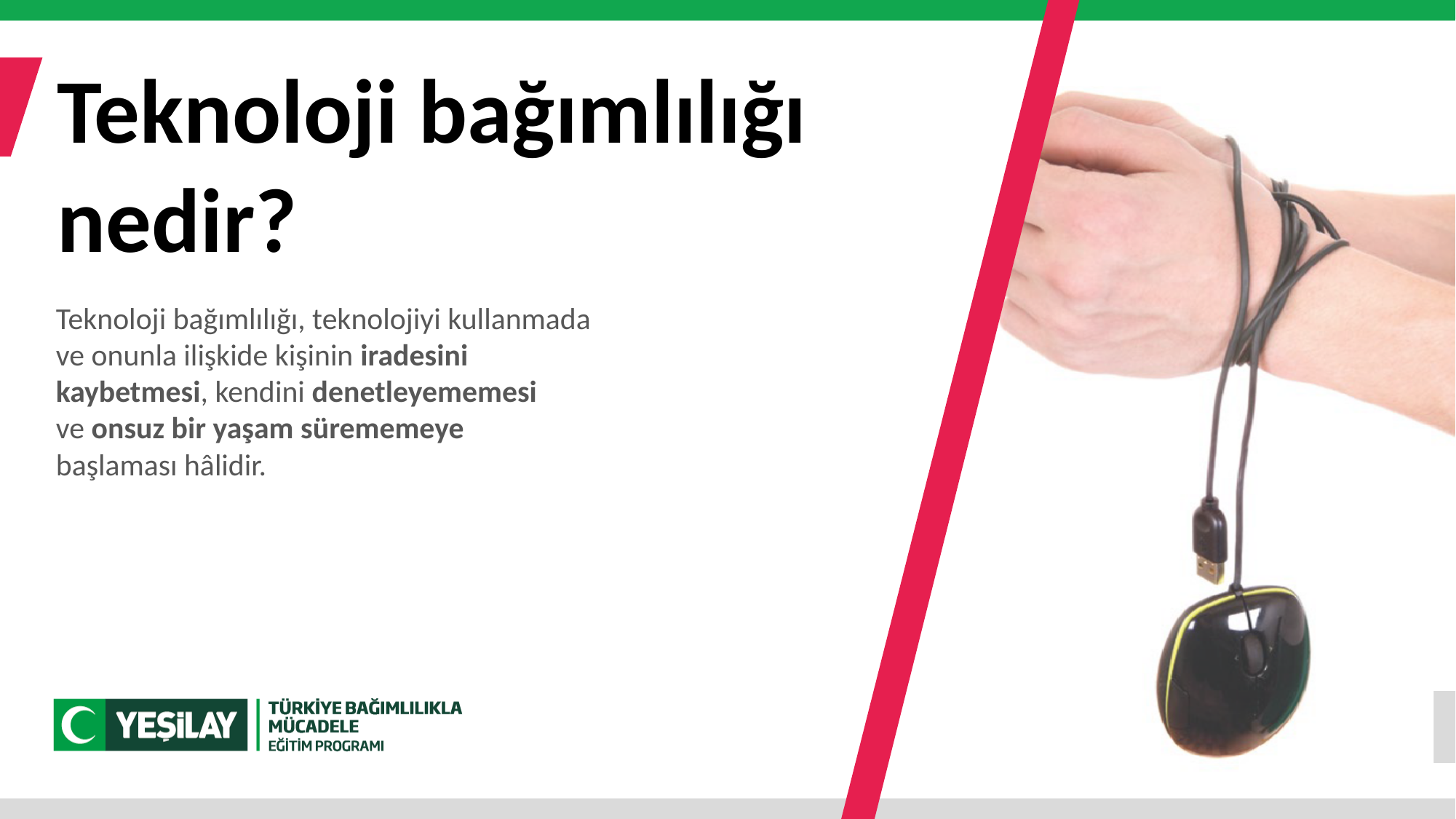

Teknoloji bağımlılığı
nedir?

Teknoloji bağımlılığı, teknolojiyi kullanmada
ve onunla ilişkide kişinin iradesini
kaybetmesi, kendini denetleyememesi
ve onsuz bir yaşam sürememeye
başlaması hâlidir.

02